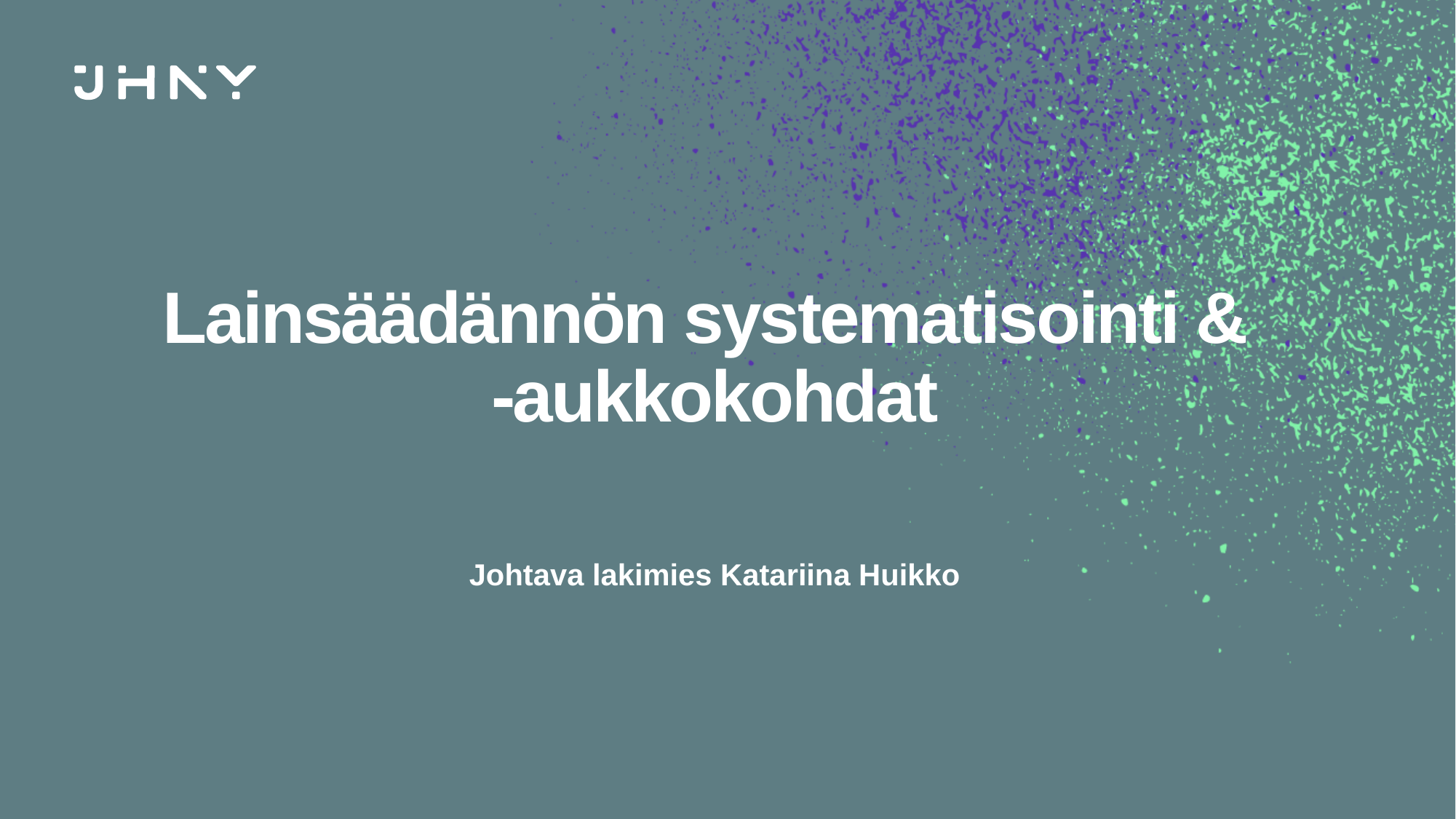

# Lainsäädännön systematisointi & -aukkokohdat
Johtava lakimies Katariina Huikko